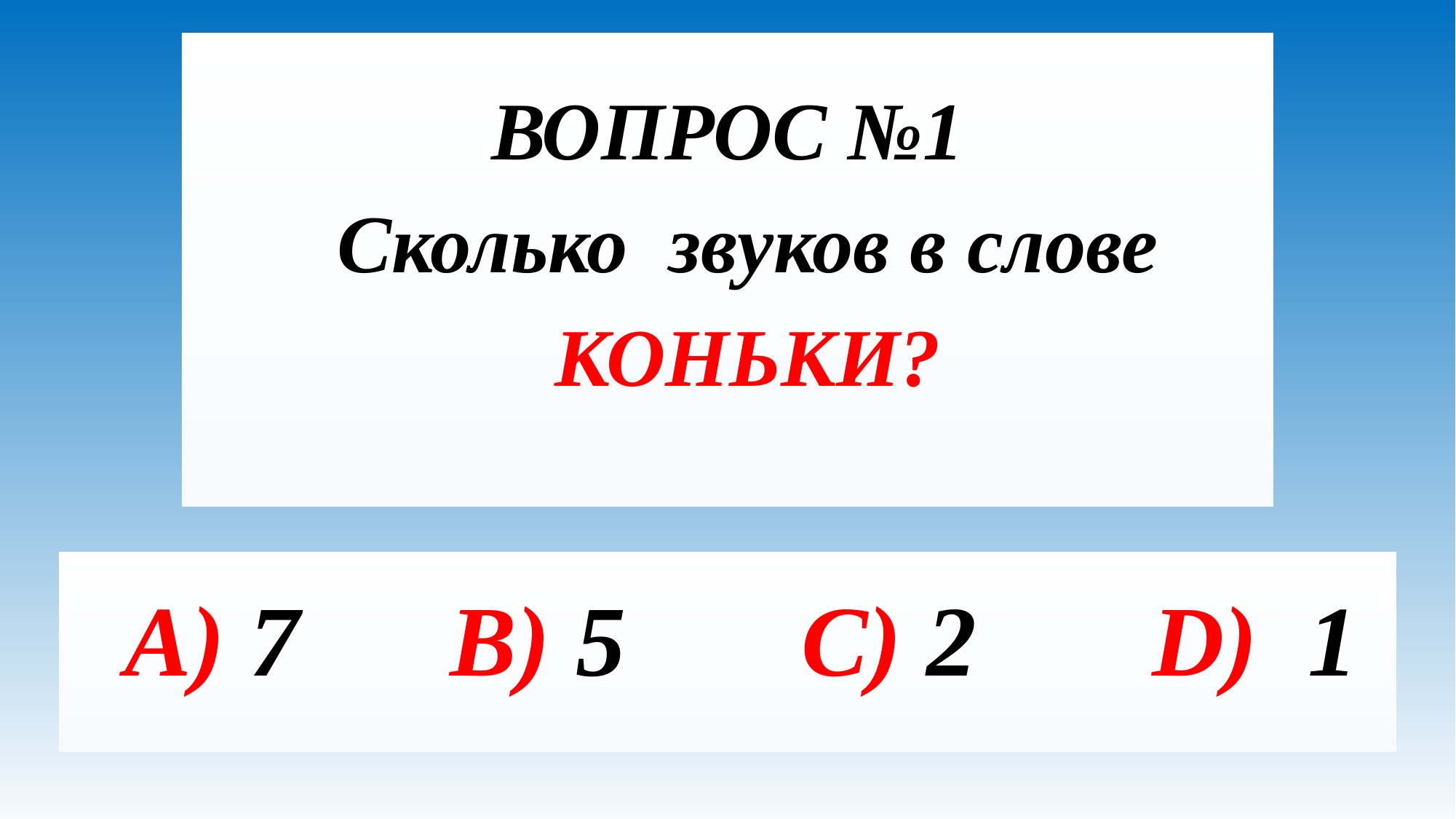

# ВОПРОС №1 Сколько  звуков в слове КОНЬКИ?
A) 7      B) 5       C) 2       D)  1